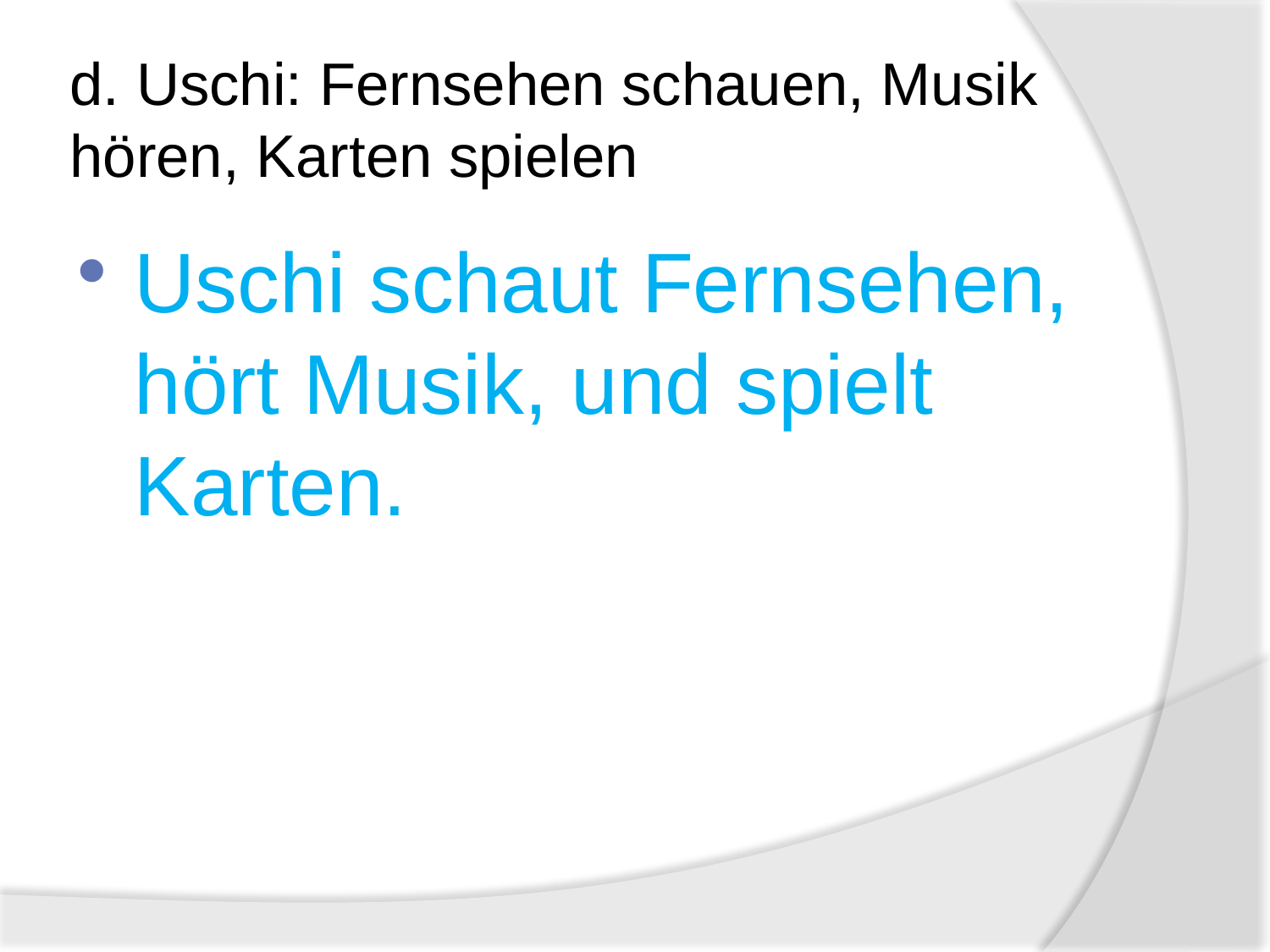

# d. Uschi: Fernsehen schauen, Musik hören, Karten spielen
Uschi schaut Fernsehen, hört Musik, und spielt Karten.